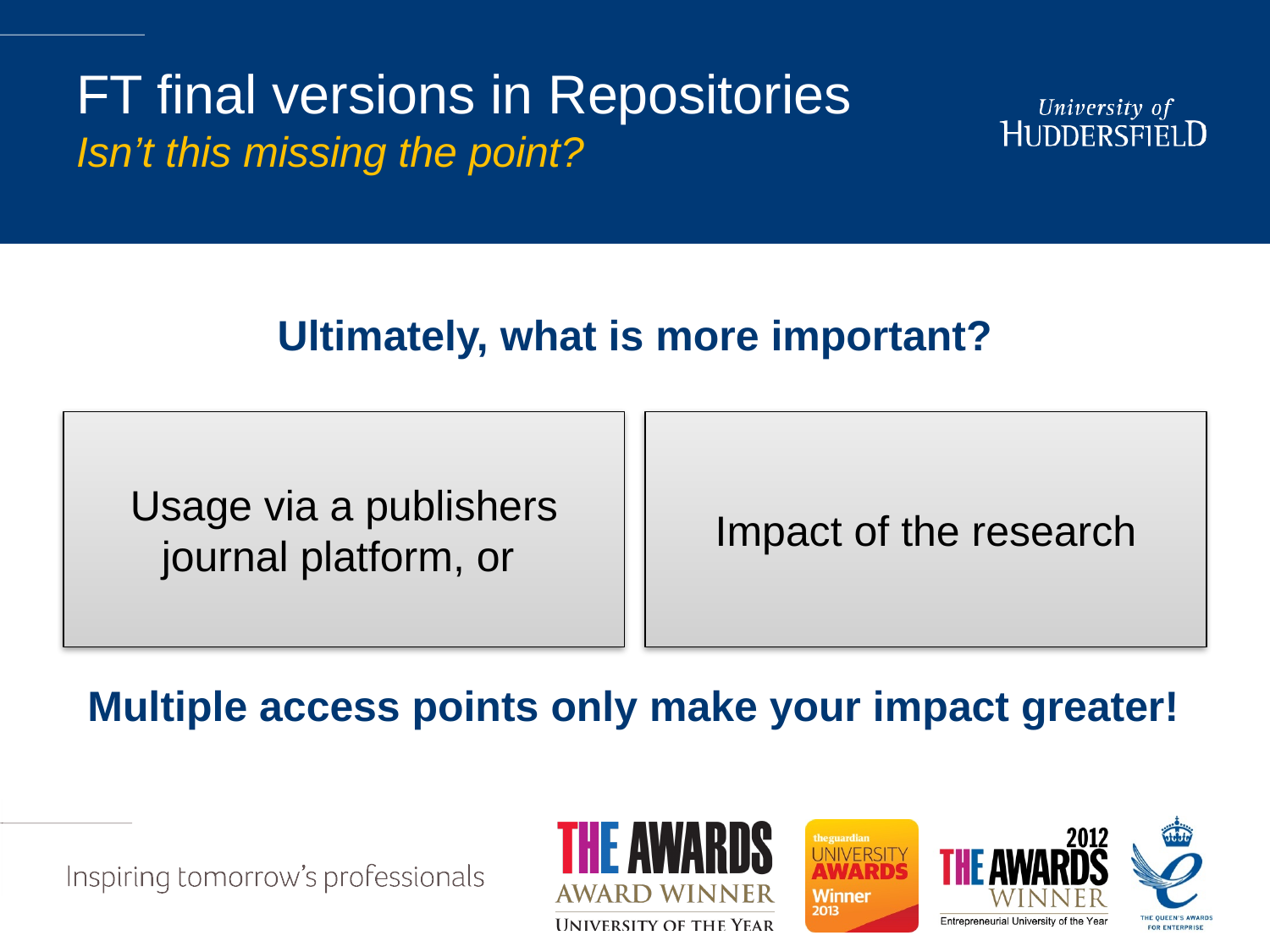

# FT final versions in Repositories Isn’t this missing the point?
Ultimately, what is more important?
Usage via a publishers journal platform, or
Impact of the research
Multiple access points only make your impact greater!